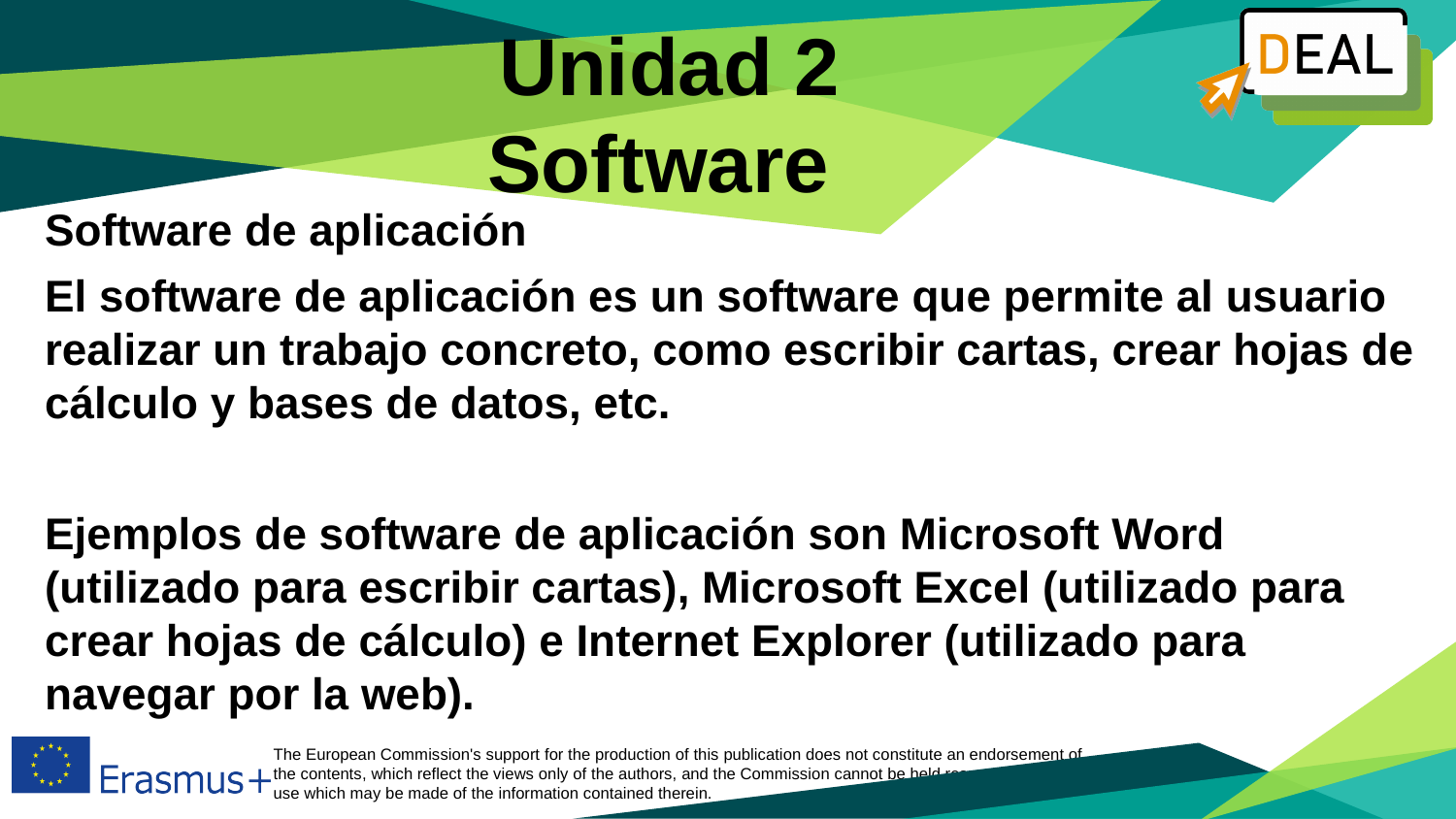

# Unidad 2 Software
Software de aplicación
El software de aplicación es un software que permite al usuario realizar un trabajo concreto, como escribir cartas, crear hojas de cálculo y bases de datos, etc.

Ejemplos de software de aplicación son Microsoft Word (utilizado para escribir cartas), Microsoft Excel (utilizado para crear hojas de cálculo) e Internet Explorer (utilizado para navegar por la web).